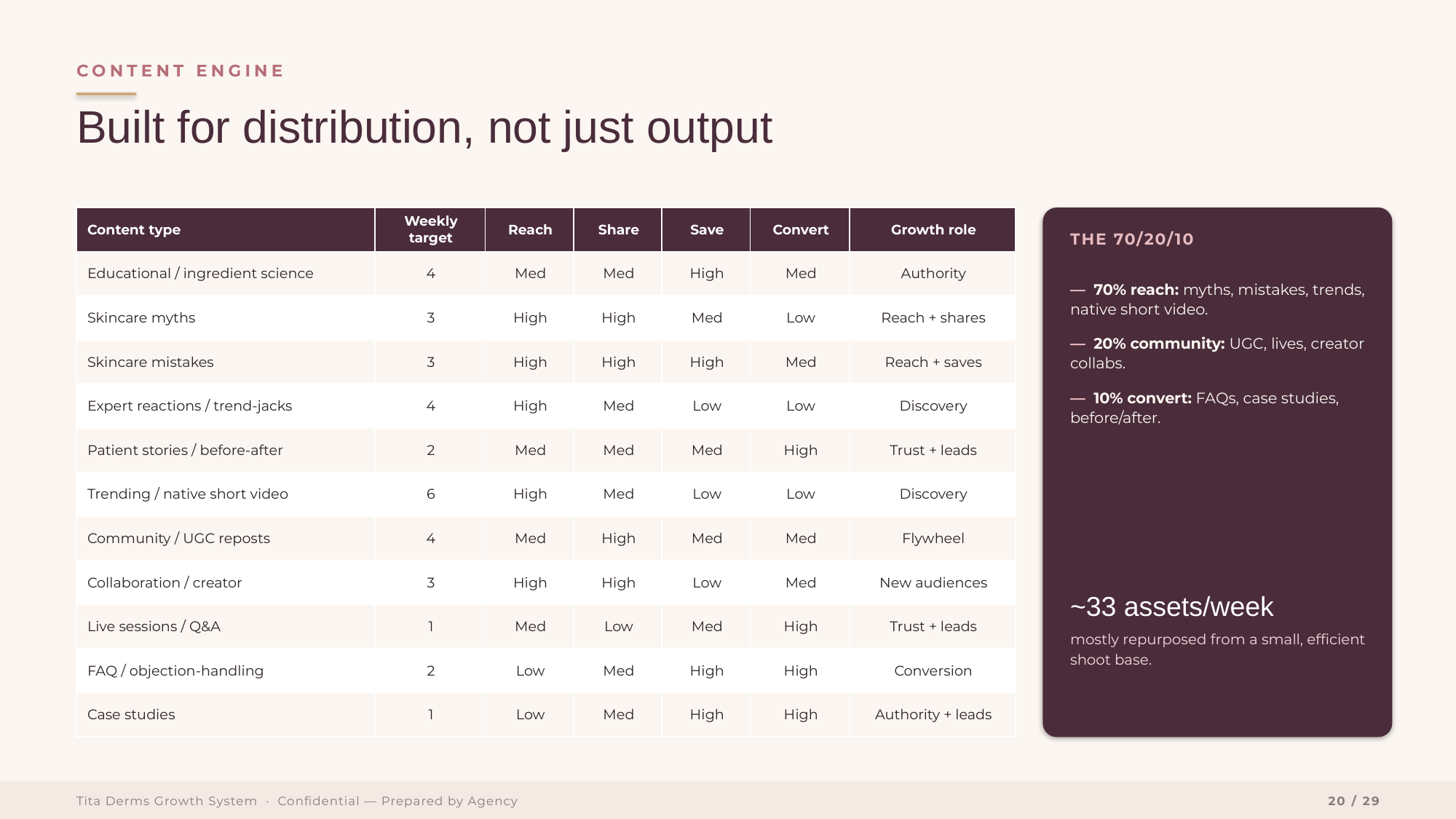

CONTENT ENGINE

Built for distribution, not just output
| Content type | Weekly target | Reach | Share | Save | Convert | Growth role |
| --- | --- | --- | --- | --- | --- | --- |
| Educational / ingredient science | 4 | Med | Med | High | Med | Authority |
| Skincare myths | 3 | High | High | Med | Low | Reach + shares |
| Skincare mistakes | 3 | High | High | High | Med | Reach + saves |
| Expert reactions / trend-jacks | 4 | High | Med | Low | Low | Discovery |
| Patient stories / before-after | 2 | Med | Med | Med | High | Trust + leads |
| Trending / native short video | 6 | High | Med | Low | Low | Discovery |
| Community / UGC reposts | 4 | Med | High | Med | Med | Flywheel |
| Collaboration / creator | 3 | High | High | Low | Med | New audiences |
| Live sessions / Q&A | 1 | Med | Low | Med | High | Trust + leads |
| FAQ / objection-handling | 2 | Low | Med | High | High | Conversion |
| Case studies | 1 | Low | Med | High | High | Authority + leads |

THE 70/20/10
—  70% reach: myths, mistakes, trends, native short video.
—  20% community: UGC, lives, creator collabs.
—  10% convert: FAQs, case studies, before/after.
~33 assets/week
mostly repurposed from a small, efficient shoot base.

Tita Derms Growth System  ·  Confidential — Prepared by Agency
20 / 29